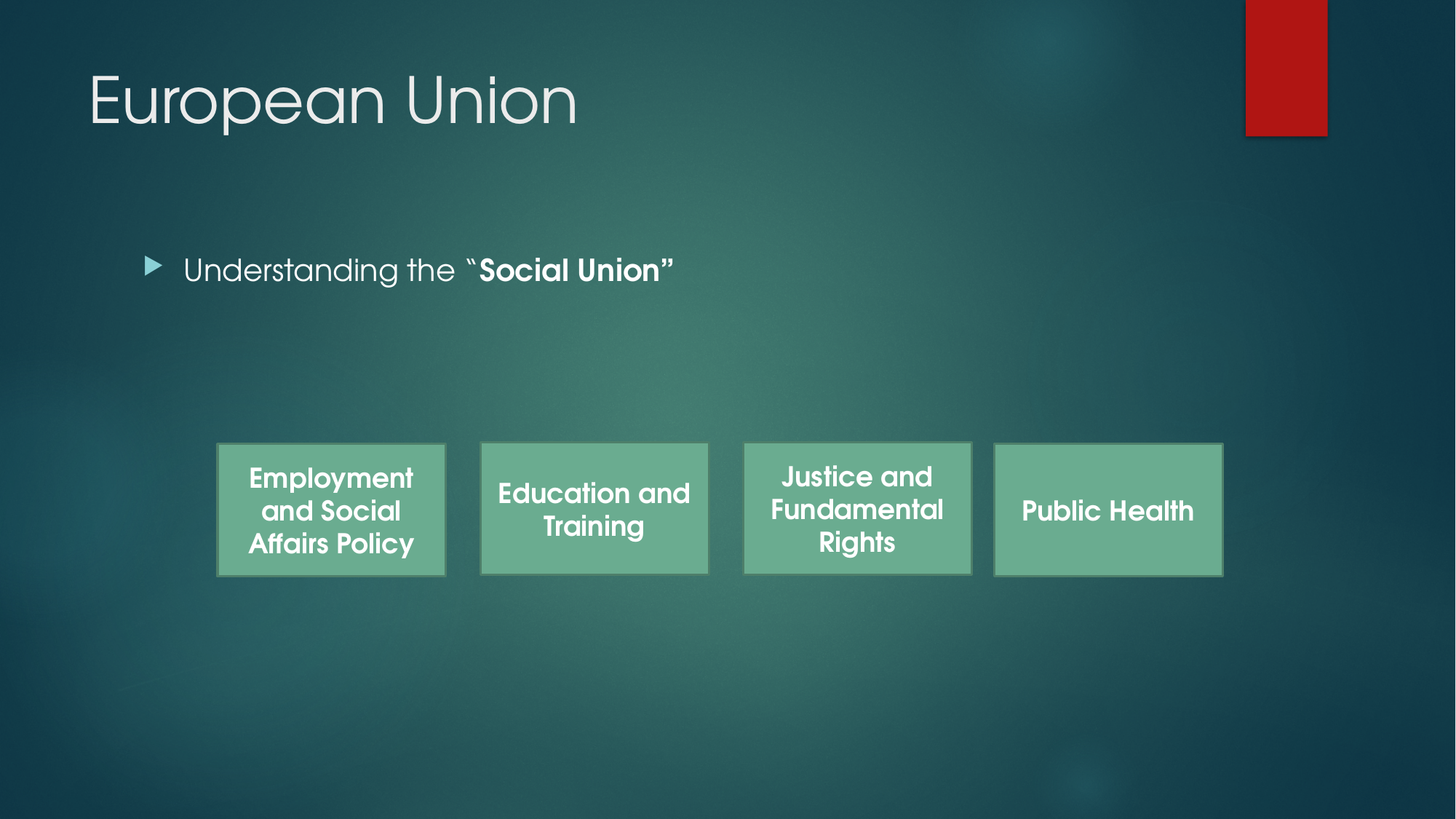

# European Union
Understanding the “Social Union”

Education and Training
Justice and Fundamental Rights
Employment and Social Affairs Policy
Public Health